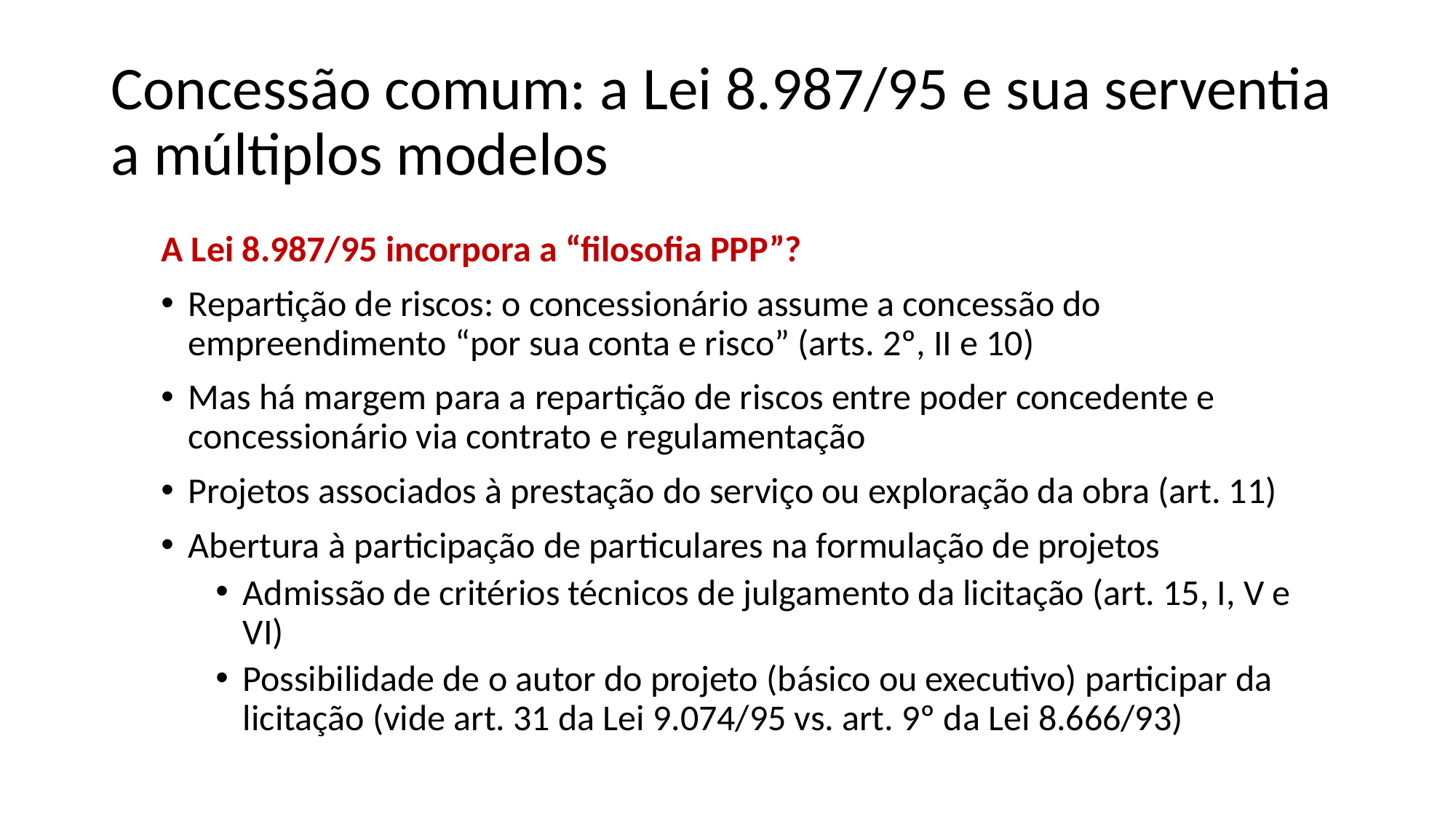

# Concessão comum: a Lei 8.987/95 e sua serventia a múltiplos modelos
A Lei 8.987/95 incorpora a “filosofia PPP”?
Repartição de riscos: o concessionário assume a concessão do empreendimento “por sua conta e risco” (arts. 2º, II e 10)
Mas há margem para a repartição de riscos entre poder concedente e concessionário via contrato e regulamentação
Projetos associados à prestação do serviço ou exploração da obra (art. 11)
Abertura à participação de particulares na formulação de projetos
Admissão de critérios técnicos de julgamento da licitação (art. 15, I, V e VI)
Possibilidade de o autor do projeto (básico ou executivo) participar da licitação (vide art. 31 da Lei 9.074/95 vs. art. 9º da Lei 8.666/93)